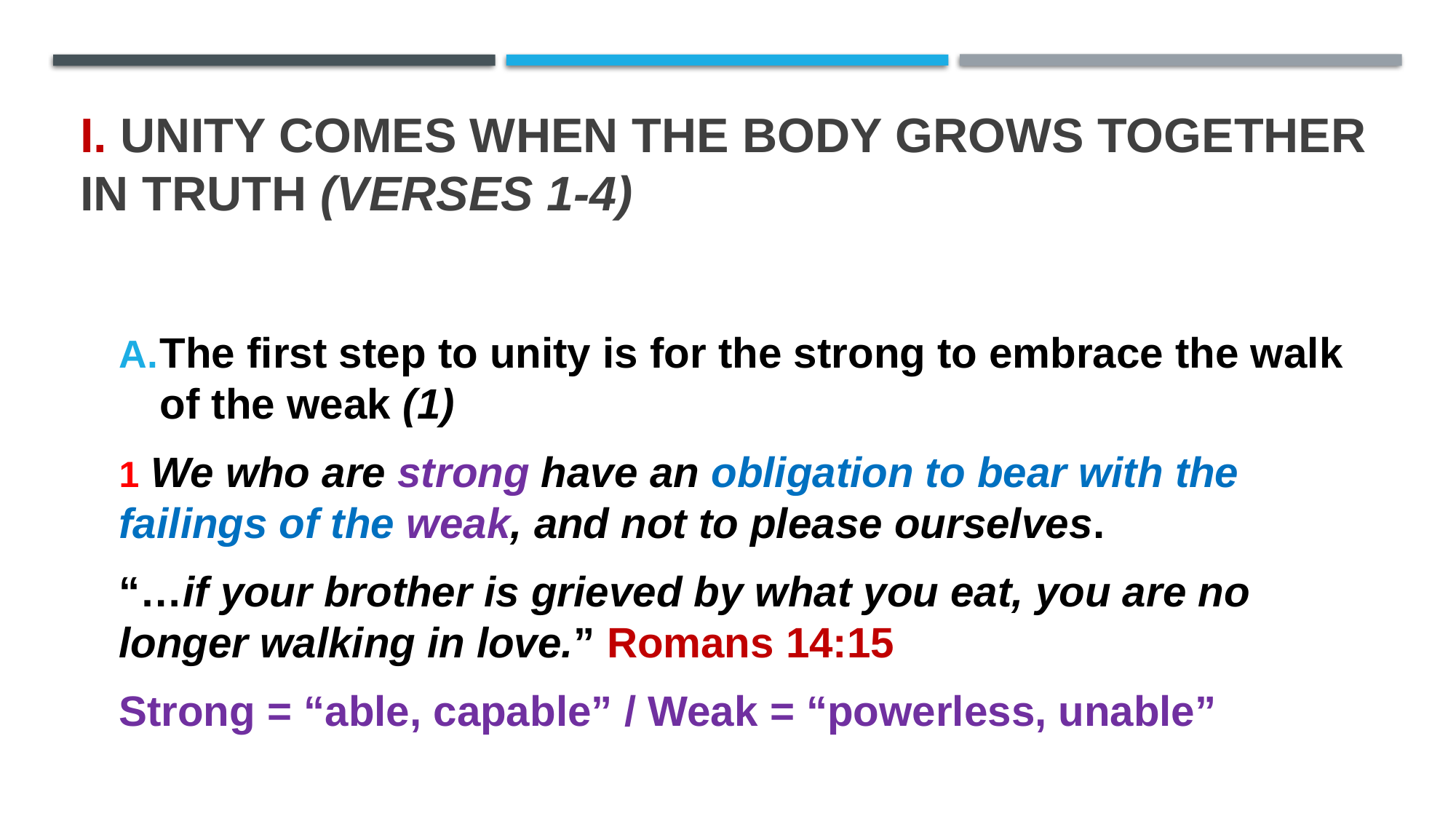

# I. Unity comes when the body grows together in truth (verses 1-4)
The first step to unity is for the strong to embrace the walk of the weak (1)
1 We who are strong have an obligation to bear with the failings of the weak, and not to please ourselves.
“…if your brother is grieved by what you eat, you are no longer walking in love.” Romans 14:15
Strong = “able, capable” / Weak = “powerless, unable”